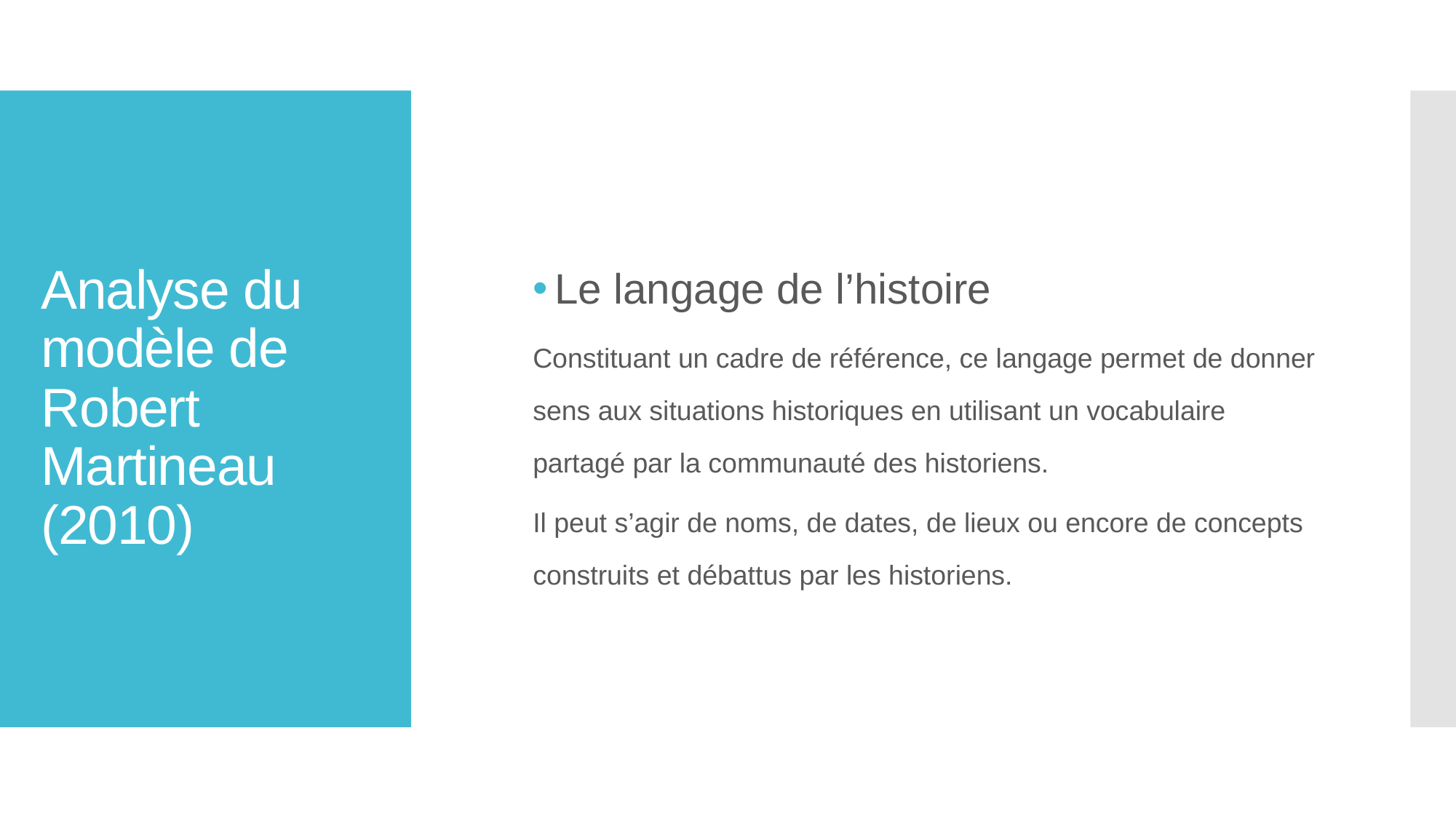

Le langage de l’histoire
Constituant un cadre de référence, ce langage permet de donner sens aux situations historiques en utilisant un vocabulaire partagé par la communauté des historiens.
Il peut s’agir de noms, de dates, de lieux ou encore de concepts construits et débattus par les historiens.
# Analyse du modèle de Robert Martineau (2010)